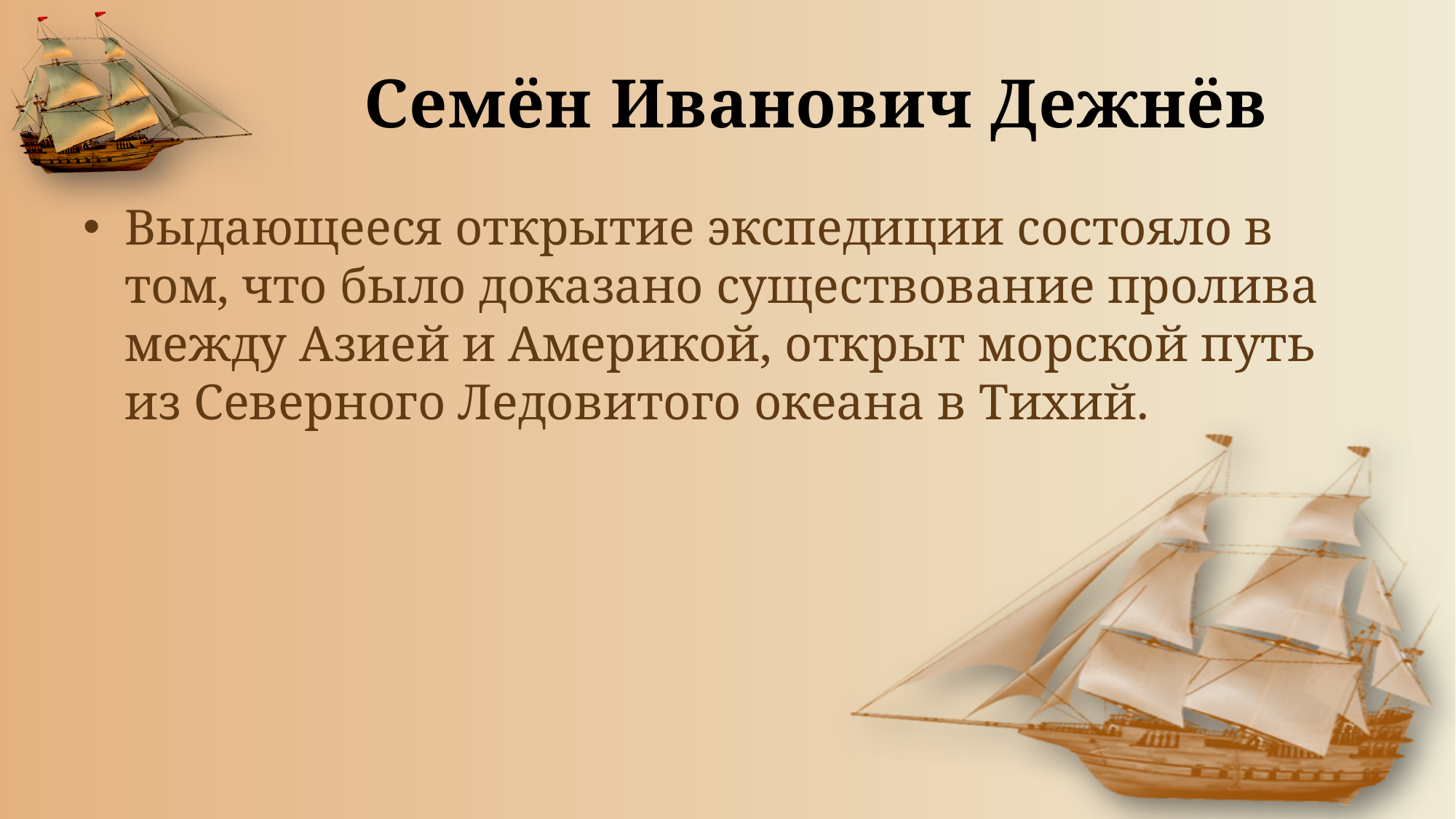

# Семён Иванович Дежнёв
Выдающееся открытие экспедиции состояло в том, что было доказано существование пролива между Азией и Америкой, открыт морской путь из Северного Ледовитого океана в Тихий.